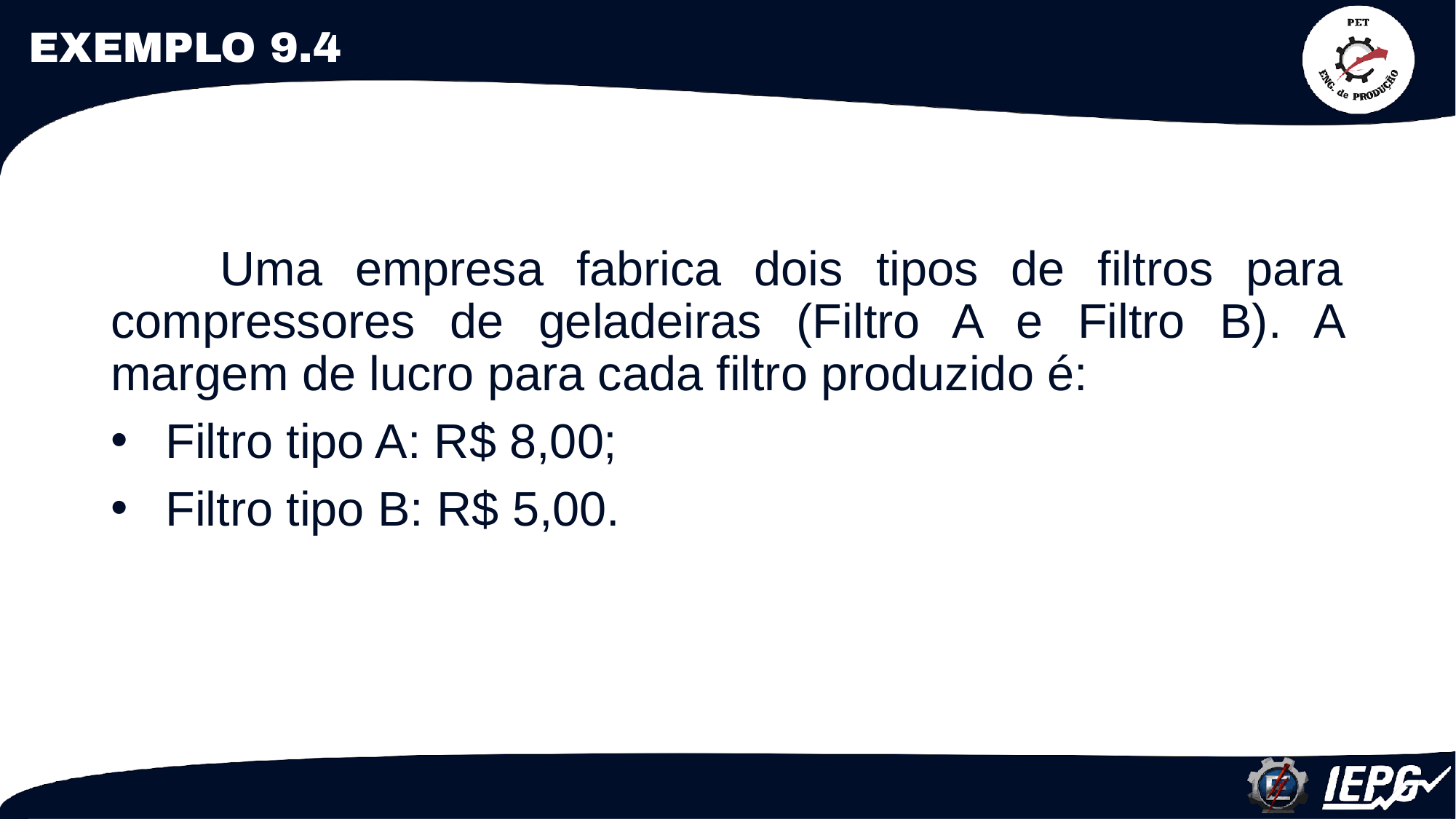

# EXEMPLO 9.4
	Uma empresa fabrica dois tipos de filtros para compressores de geladeiras (Filtro A e Filtro B). A margem de lucro para cada filtro produzido é:
Filtro tipo A: R$ 8,00;
Filtro tipo B: R$ 5,00.